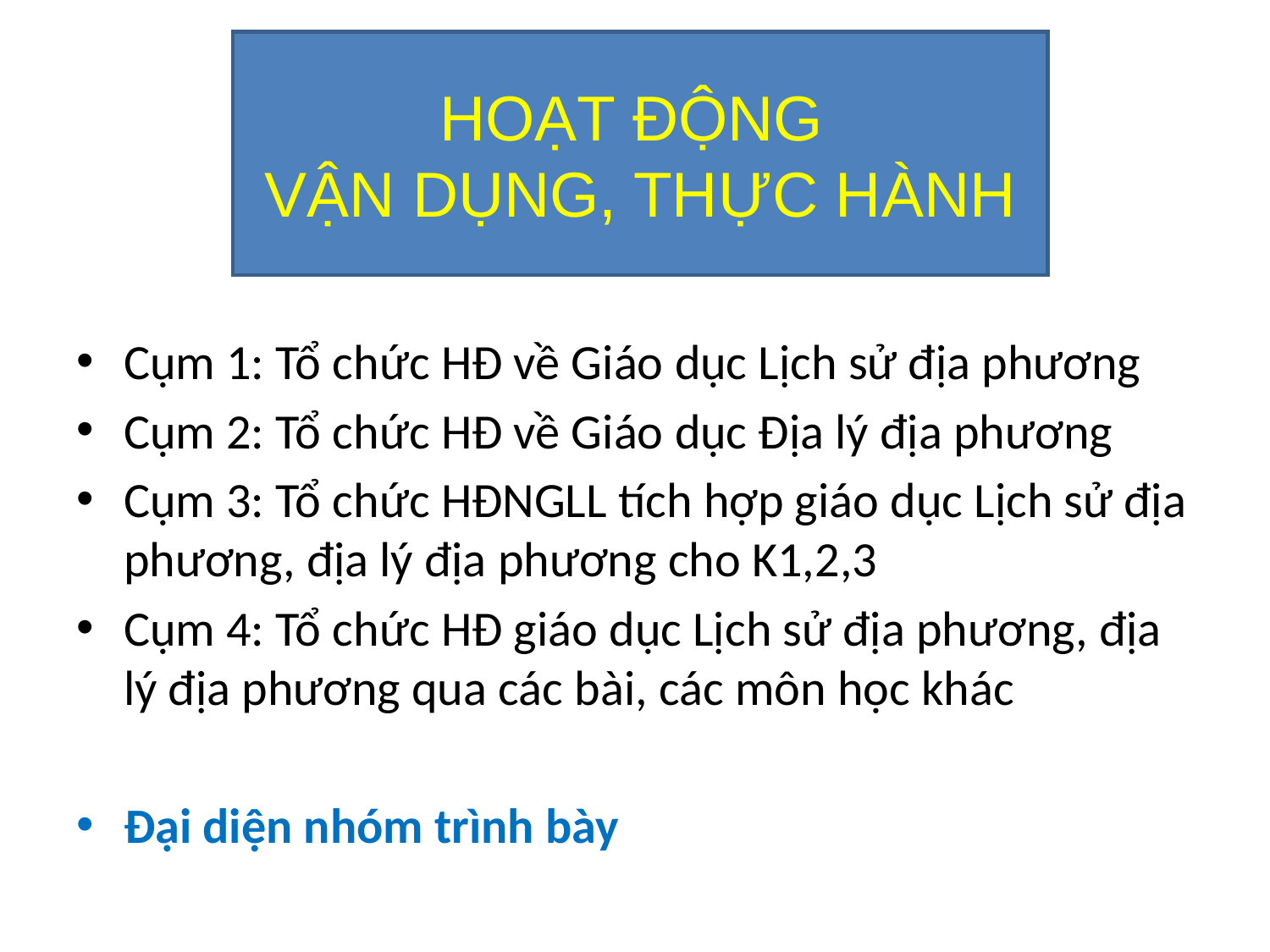

HOẠT ĐỘNG
VẬN DỤNG, THỰC HÀNH
Cụm 1: Tổ chức HĐ về Giáo dục Lịch sử địa phương
Cụm 2: Tổ chức HĐ về Giáo dục Địa lý địa phương
Cụm 3: Tổ chức HĐNGLL tích hợp giáo dục Lịch sử địa phương, địa lý địa phương cho K1,2,3
Cụm 4: Tổ chức HĐ giáo dục Lịch sử địa phương, địa lý địa phương qua các bài, các môn học khác

Đại diện nhóm trình bày